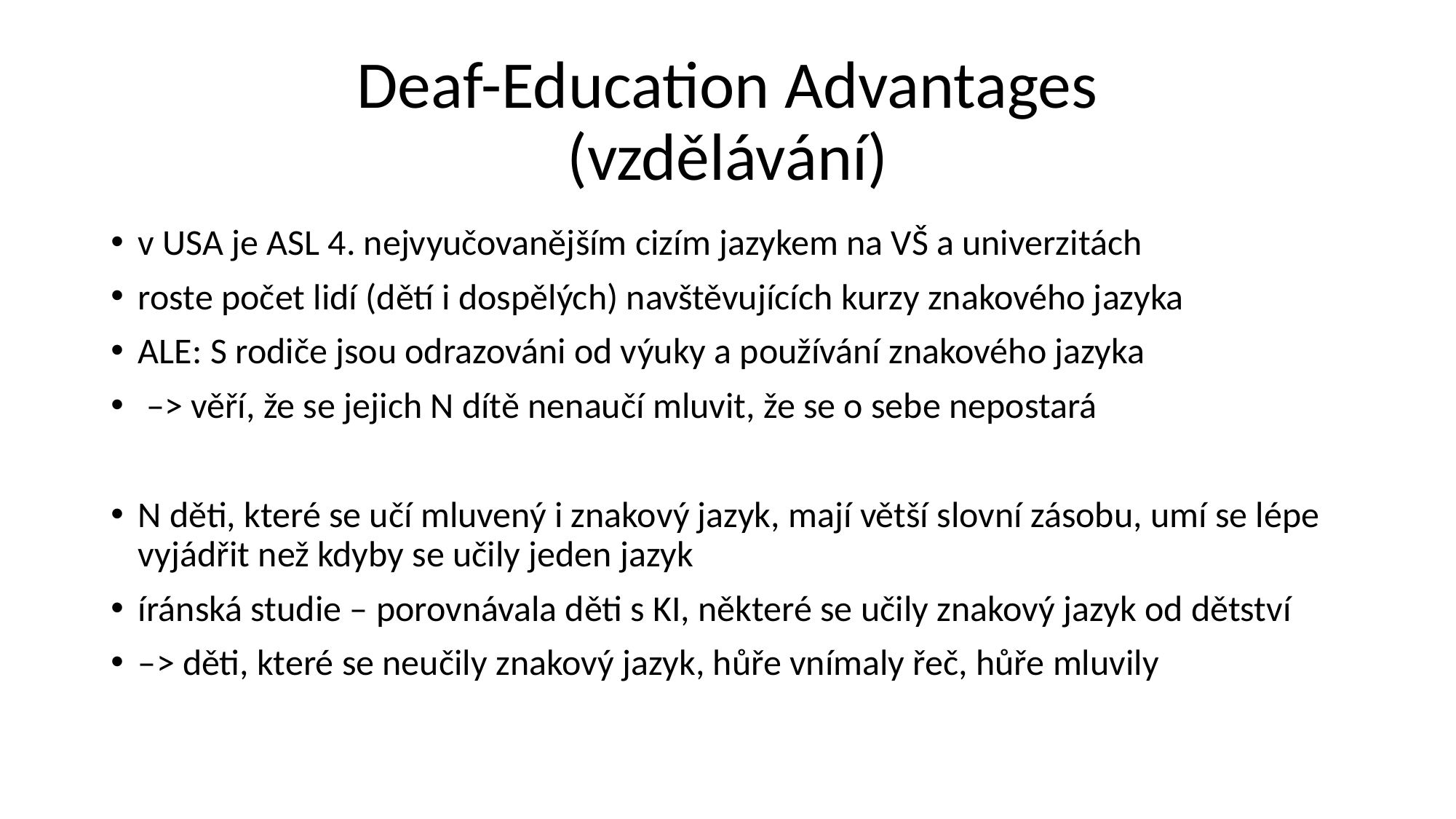

# Deaf-Education Advantages (vzdělávání)
v USA je ASL 4. nejvyučovanějším cizím jazykem na VŠ a univerzitách
roste počet lidí (dětí i dospělých) navštěvujících kurzy znakového jazyka
ALE: S rodiče jsou odrazováni od výuky a používání znakového jazyka
 –> věří, že se jejich N dítě nenaučí mluvit, že se o sebe nepostará

N děti, které se učí mluvený i znakový jazyk, mají větší slovní zásobu, umí se lépe vyjádřit než kdyby se učily jeden jazyk
íránská studie – porovnávala děti s KI, některé se učily znakový jazyk od dětství
–> děti, které se neučily znakový jazyk, hůře vnímaly řeč, hůře mluvily